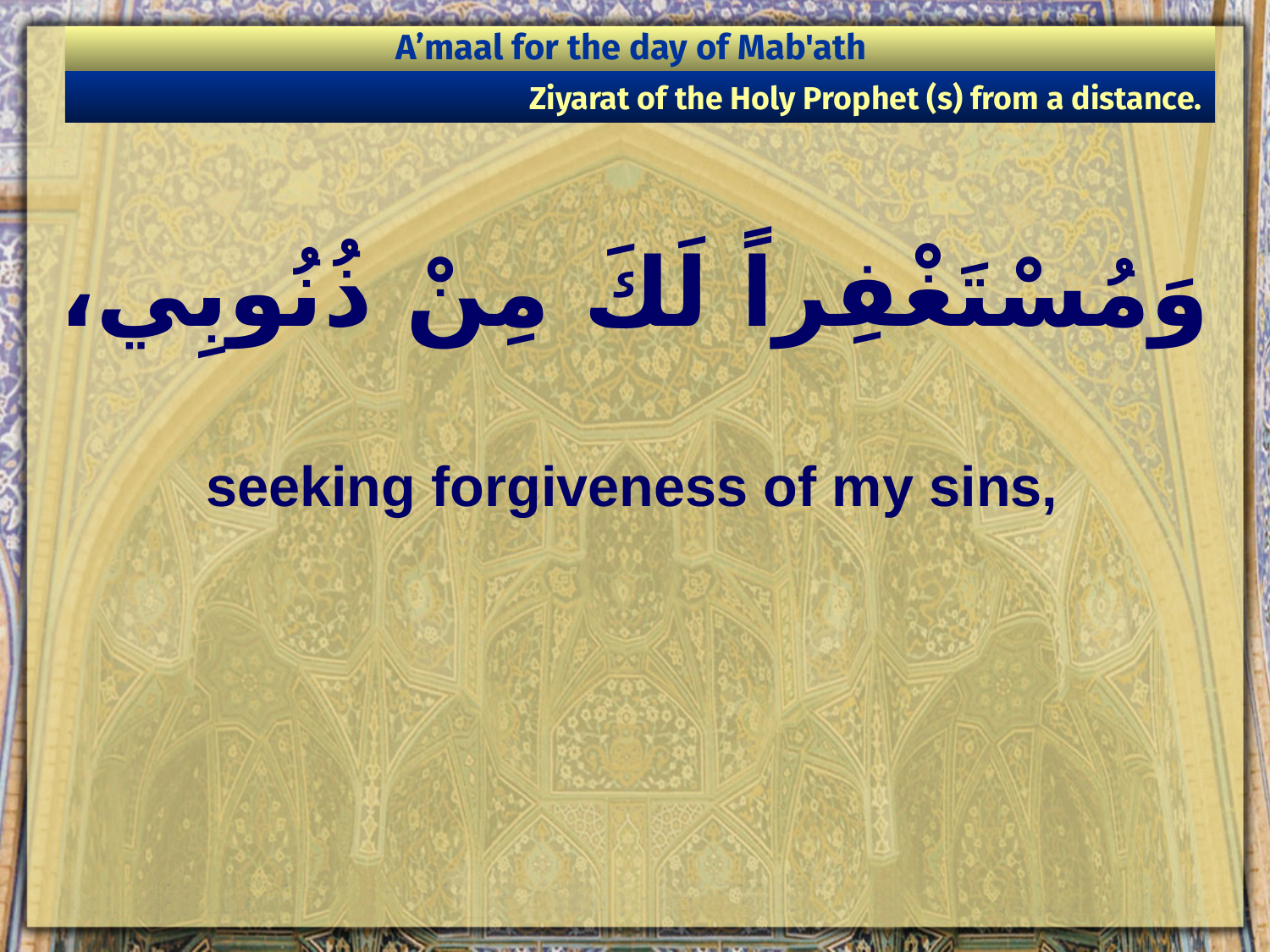

A’maal for the day of Mab'ath
Ziyarat of the Holy Prophet (s) from a distance.
# وَمُسْتَغْفِراً لَكَ مِنْ ذُنُوبِي،
seeking forgiveness of my sins,